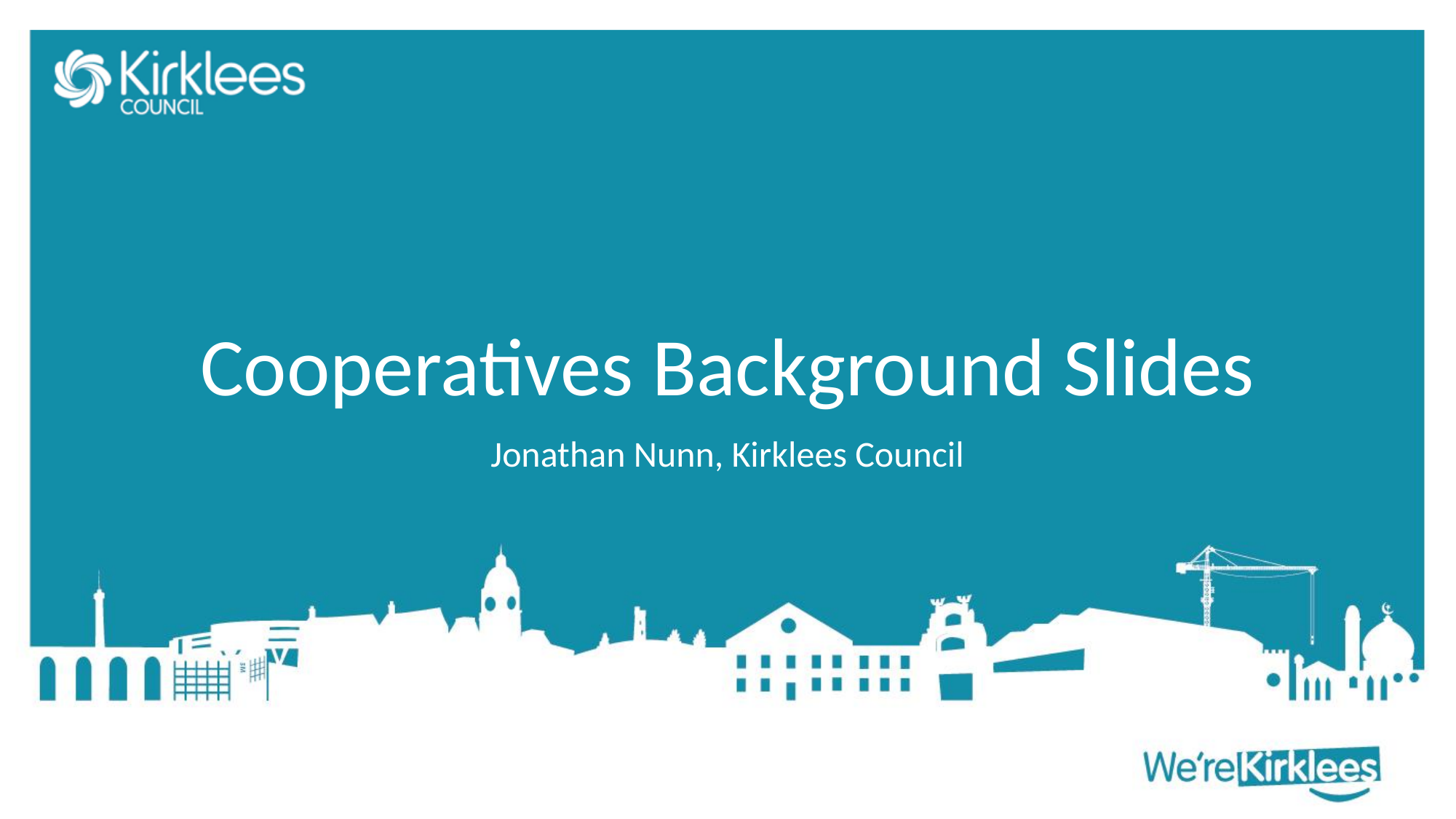

# Cooperatives Background Slides
Jonathan Nunn, Kirklees Council